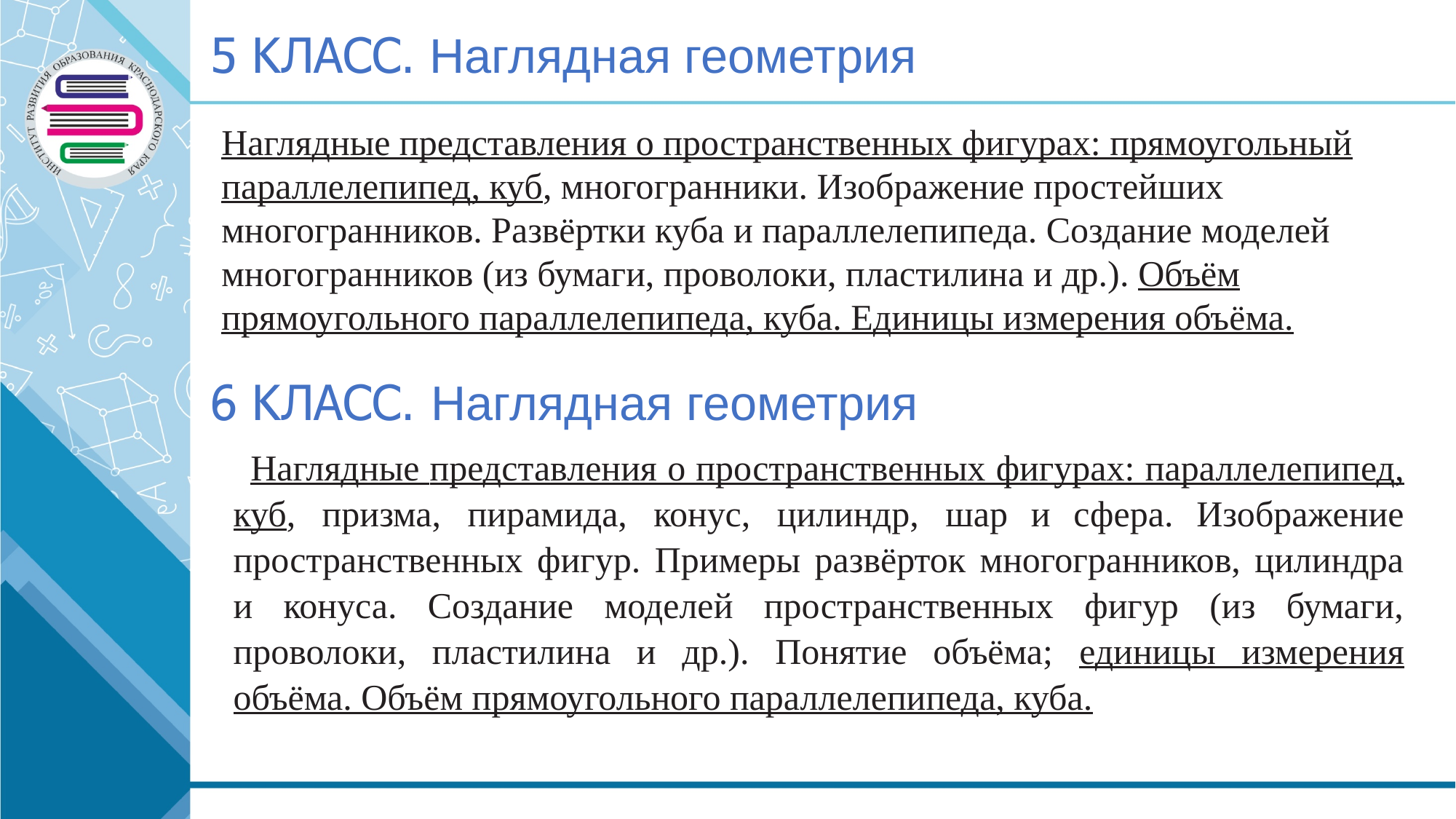

5 КЛАСС. Наглядная геометрия

Наглядные представления о пространственных фигурах: прямоугольный параллелепипед, куб, многогранники. Изображение простейших многогранников. Развёртки куба и параллелепипеда. Создание моделей многогранников (из бумаги, проволоки, пластилина и др.). Объём прямоугольного параллелепипеда, куба. Единицы измерения объёма.
6 КЛАСС. Наглядная геометрия
Наглядные представления о пространственных фигурах: параллелепипед, куб, призма, пирамида, конус, цилиндр, шар и сфера. Изображение пространственных фигур. Примеры развёрток многогранников, цилиндра и конуса. Создание моделей пространственных фигур (из бумаги, проволоки, пластилина и др.). Понятие объёма; единицы измерения объёма. Объём прямоугольного параллелепипеда, куба.